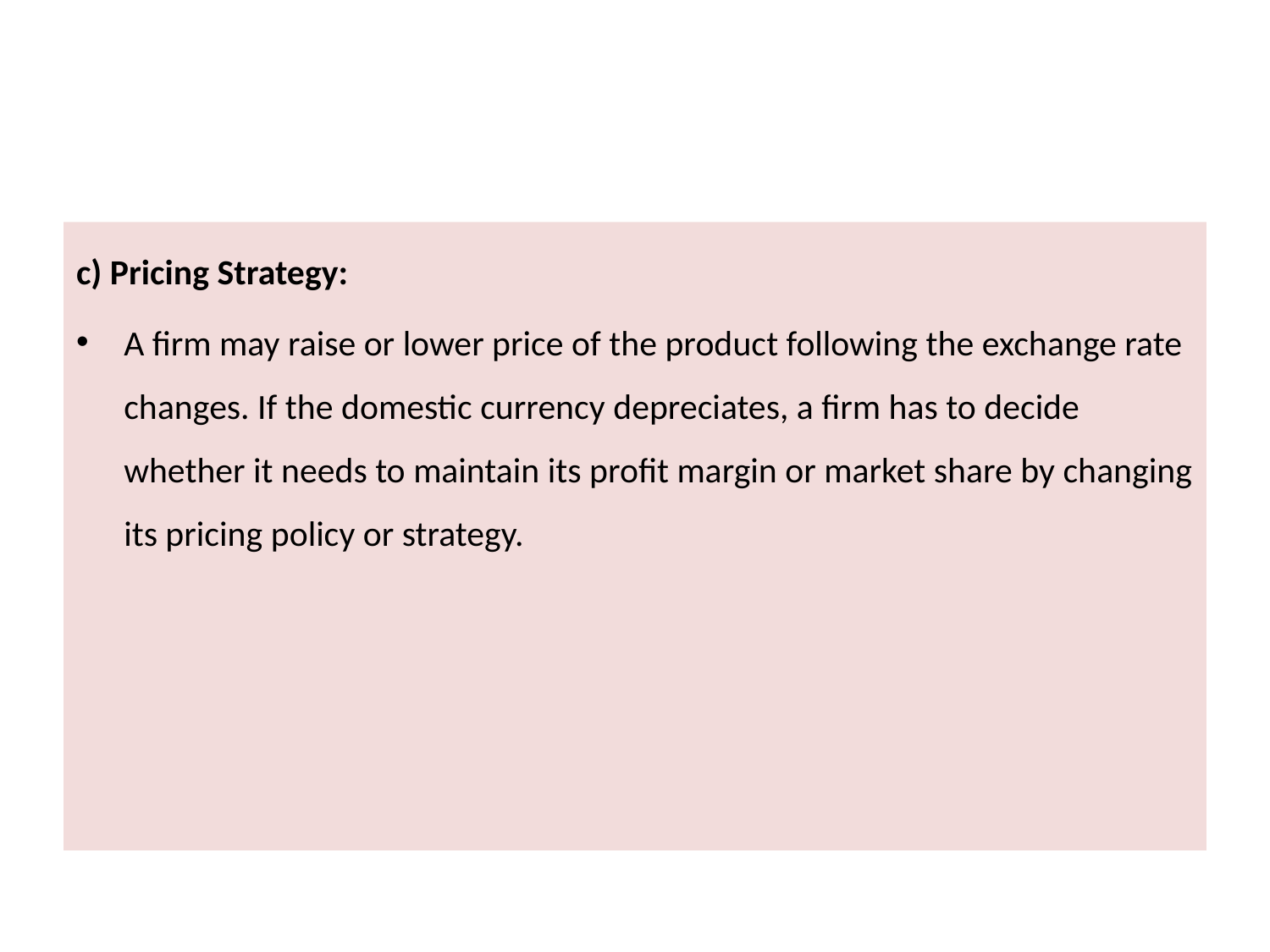

#
c) Pricing Strategy:
A firm may raise or lower price of the product following the exchange rate changes. If the domestic currency depreciates, a firm has to decide whether it needs to maintain its profit margin or market share by changing its pricing policy or strategy.